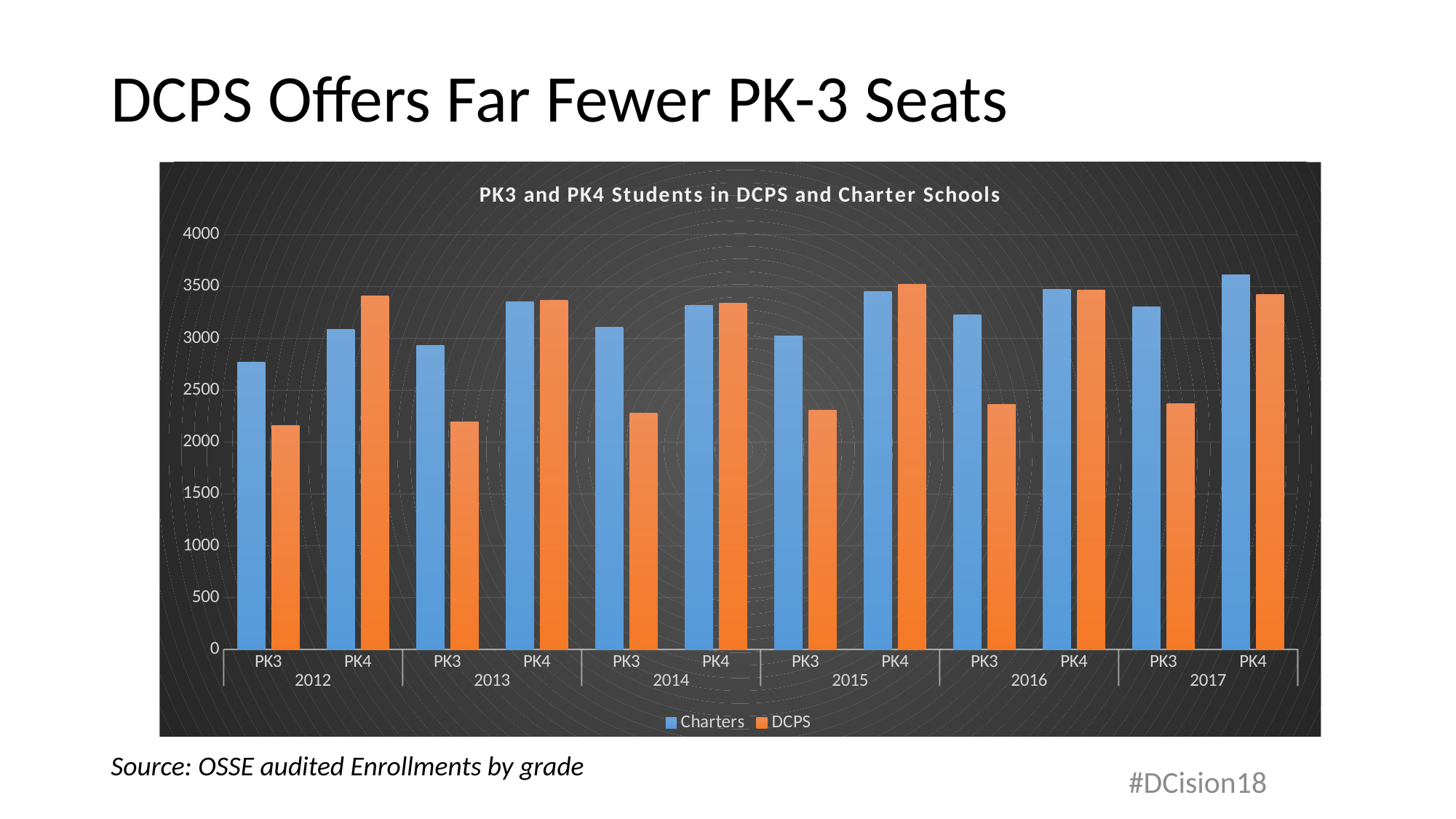

# DCPS Offers Far Fewer PK-3 Seats

### Chart: PK3 and PK4 Students in DCPS and Charter Schools

| Category | Charters | DCPS  |
|---|---|---|
| PK3 | 2768.0 | 2161.0 |
| PK4 | 3090.0 | 3409.0 |
| PK3 | 2934.0 | 2197.0 |
| PK4 | 3356.0 | 3368.0 |
| PK3 | 3106.0 | 2276.0 |
| PK4 | 3319.0 | 3339.0 |
| PK3 | 3023.0 | 2310.0 |
| PK4 | 3454.0 | 3522.0 |
| PK3 | 3229.0 | 2362.0 |
| PK4 | 3471.0 | 3467.0 |
| PK3 | 3308.0 | 2374.0 |
| PK4 | 3613.0 | 3423.0 |
Source: OSSE audited Enrollments by grade

#DCision18